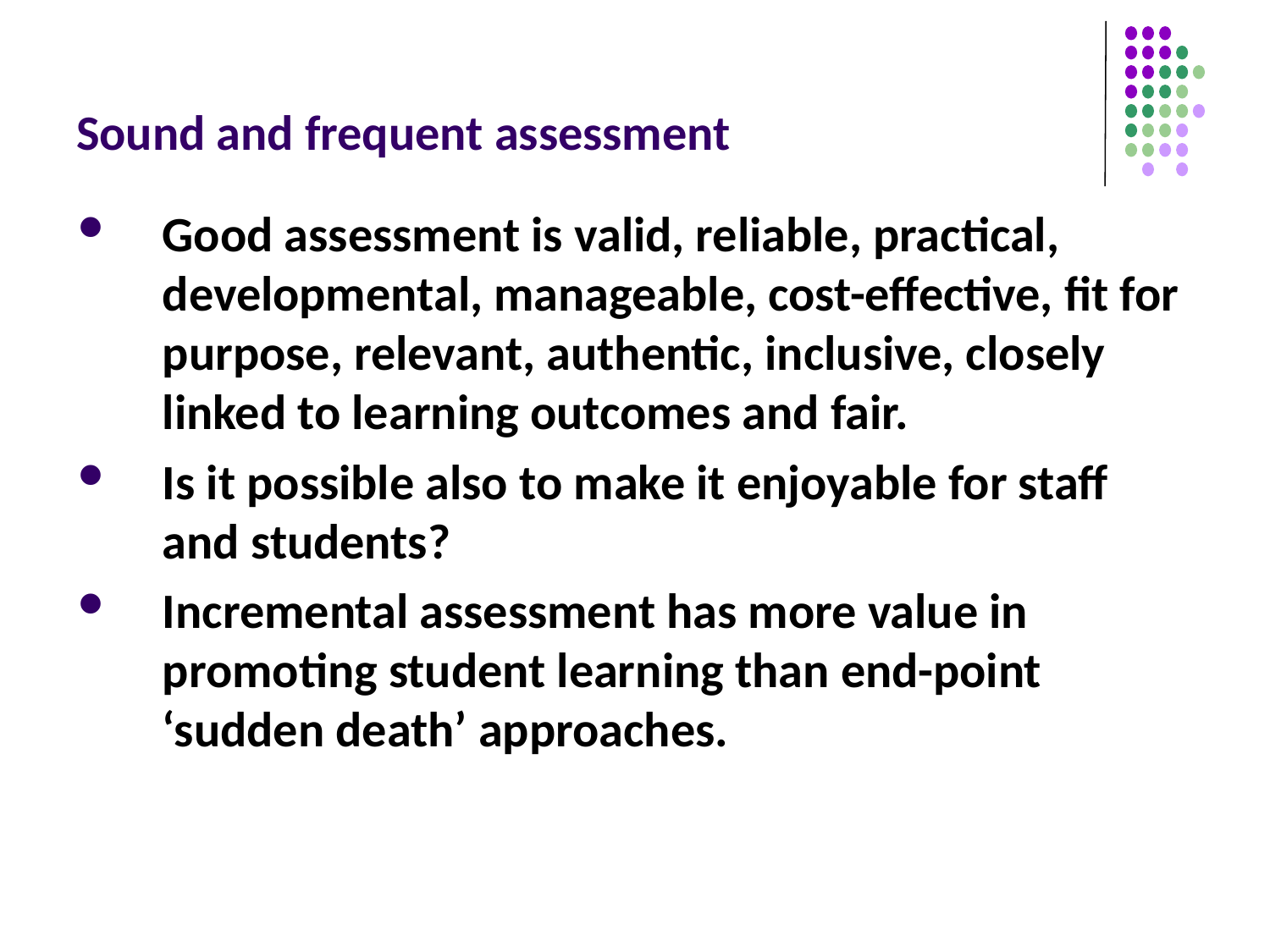

# Sound and frequent assessment
Good assessment is valid, reliable, practical, developmental, manageable, cost-effective, fit for purpose, relevant, authentic, inclusive, closely linked to learning outcomes and fair.
Is it possible also to make it enjoyable for staff and students?
Incremental assessment has more value in promoting student learning than end-point ‘sudden death’ approaches.